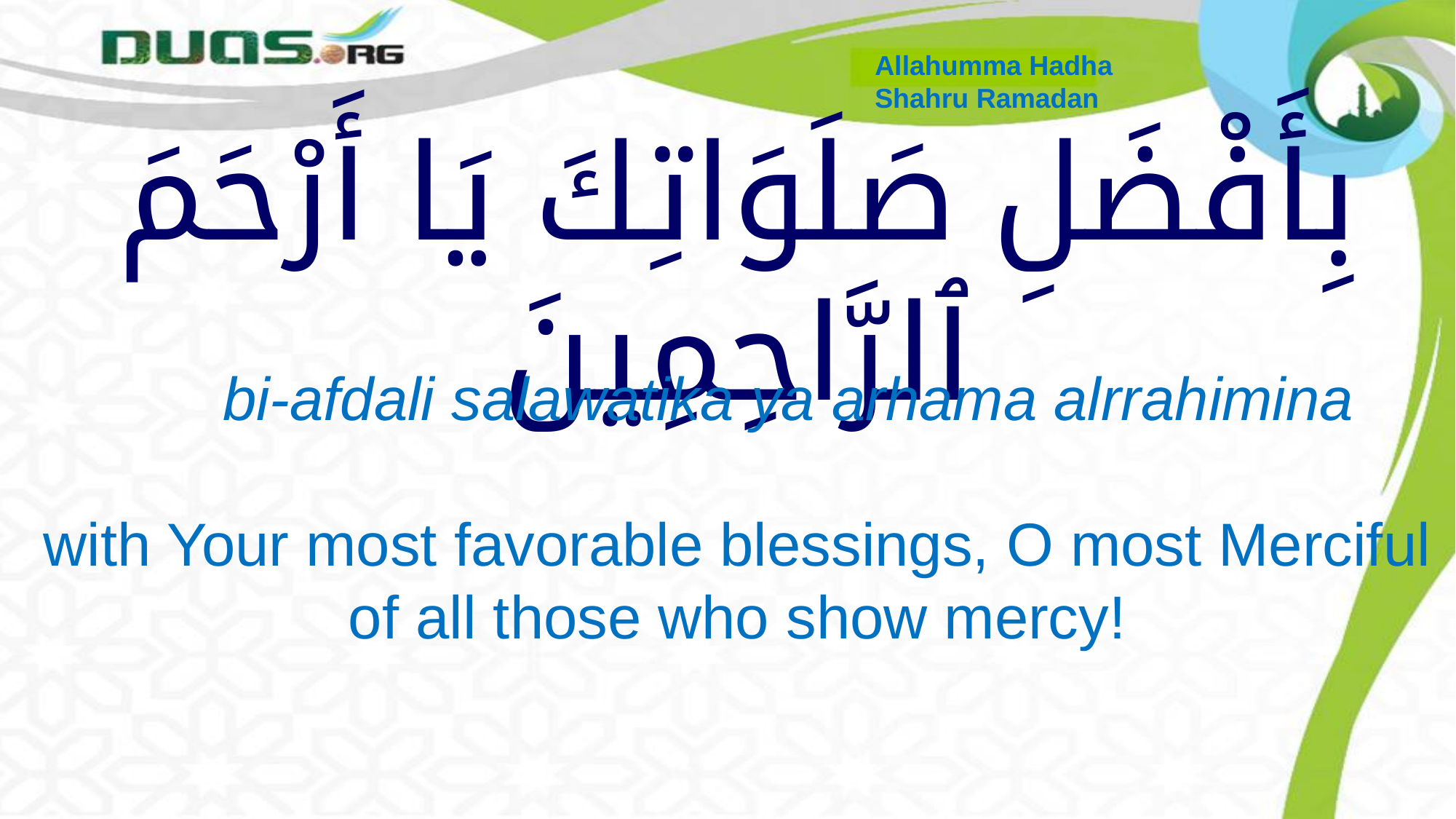

Allahumma Hadha
Shahru Ramadan
# بِأَفْضَلِ صَلَوَاتِكَ يَا أَرْحَمَ ٱلرَّاحِمِينَ
      bi-afdali salawatika ya arhama alrrahimina

with Your most favorable blessings, O most Merciful of all those who show mercy!